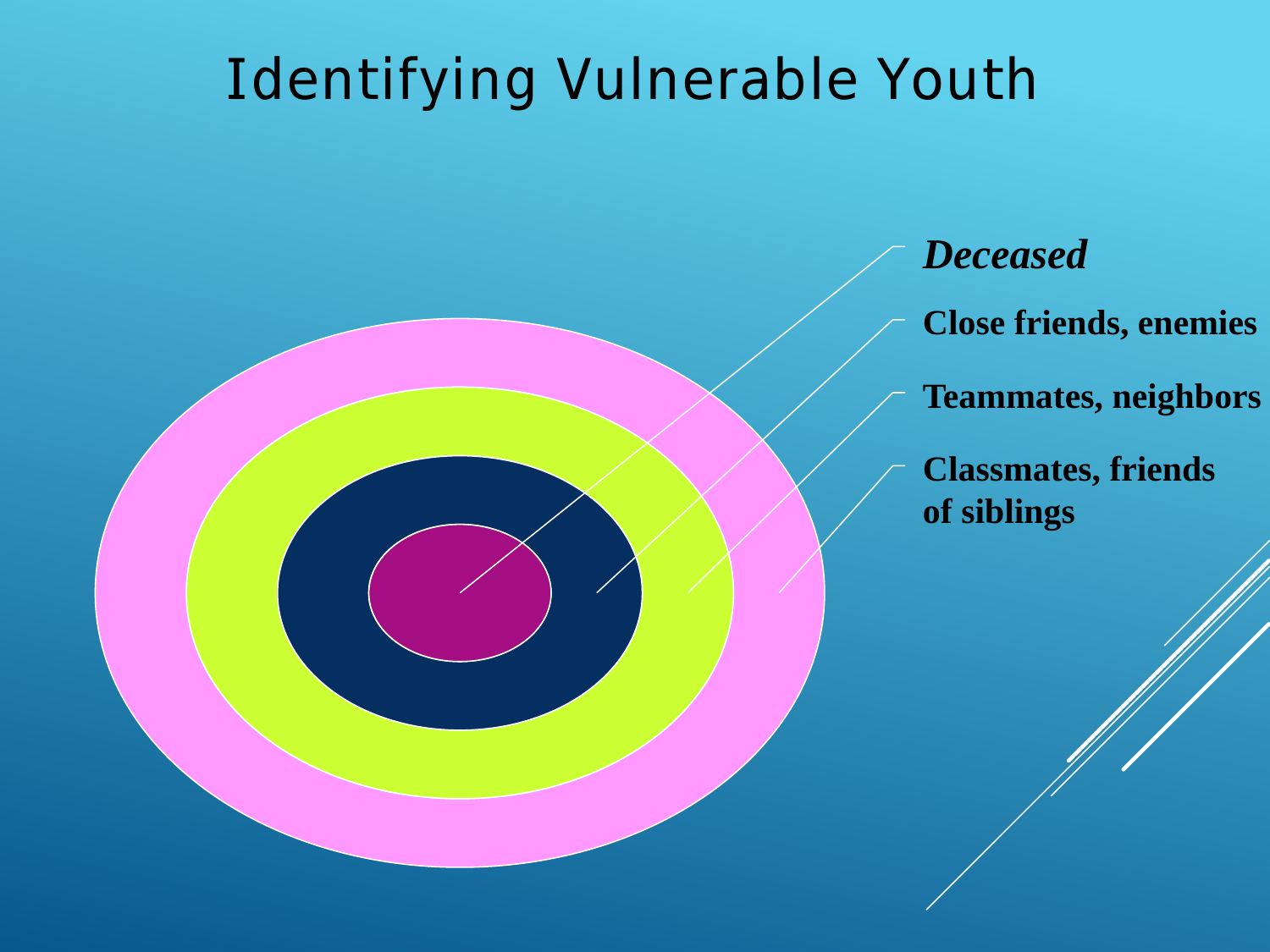

Identifying Vulnerable Youth
Deceased
Close friends, enemies

Teammates, neighbors

Classmates, friends
of siblings